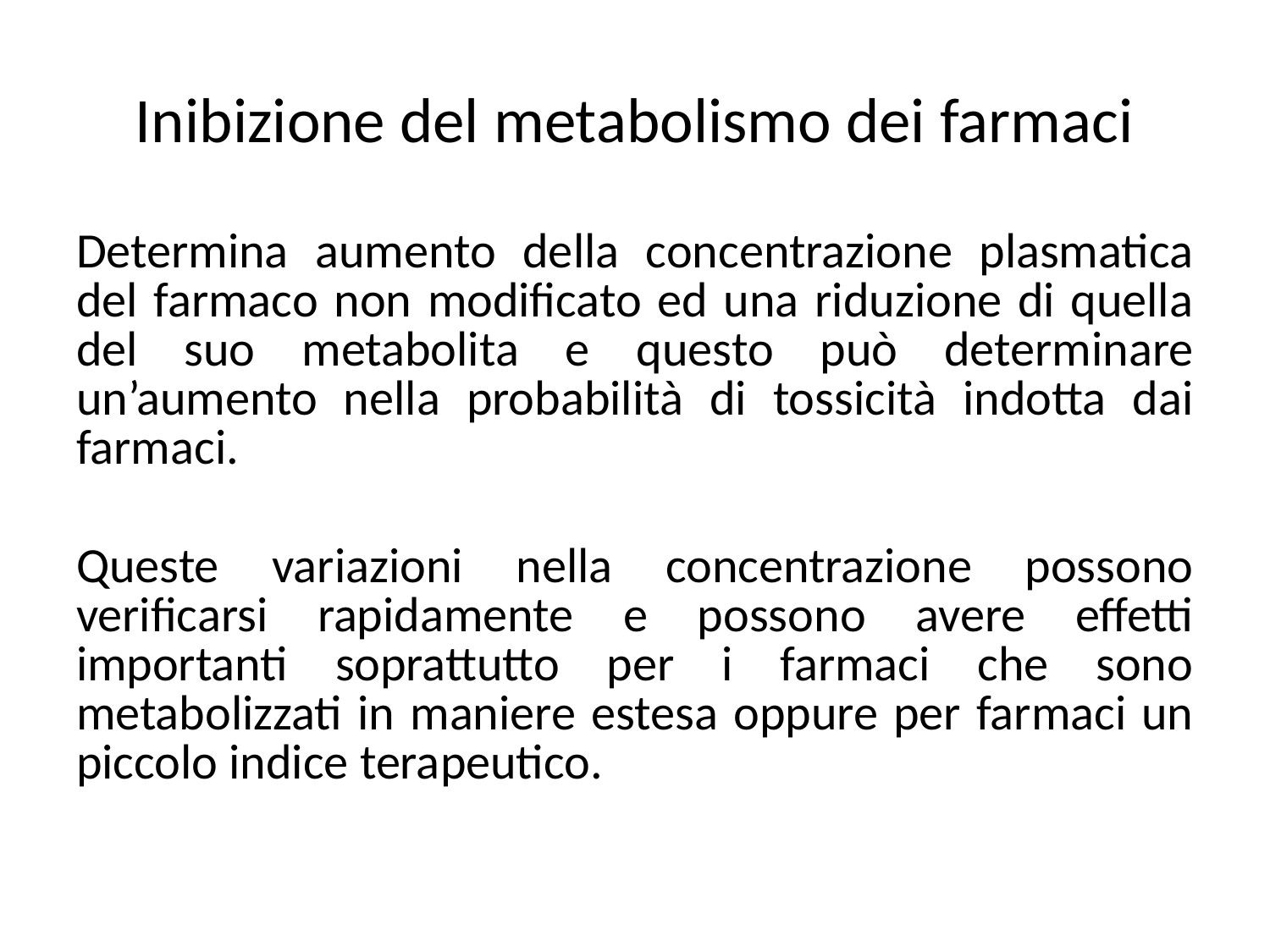

# Inibizione del metabolismo dei farmaci
Determina aumento della concentrazione plasmatica del farmaco non modificato ed una riduzione di quella del suo metabolita e questo può determinare un’aumento nella probabilità di tossicità indotta dai farmaci.

Queste variazioni nella concentrazione possono verificarsi rapidamente e possono avere effetti importanti soprattutto per i farmaci che sono metabolizzati in maniere estesa oppure per farmaci un piccolo indice terapeutico.